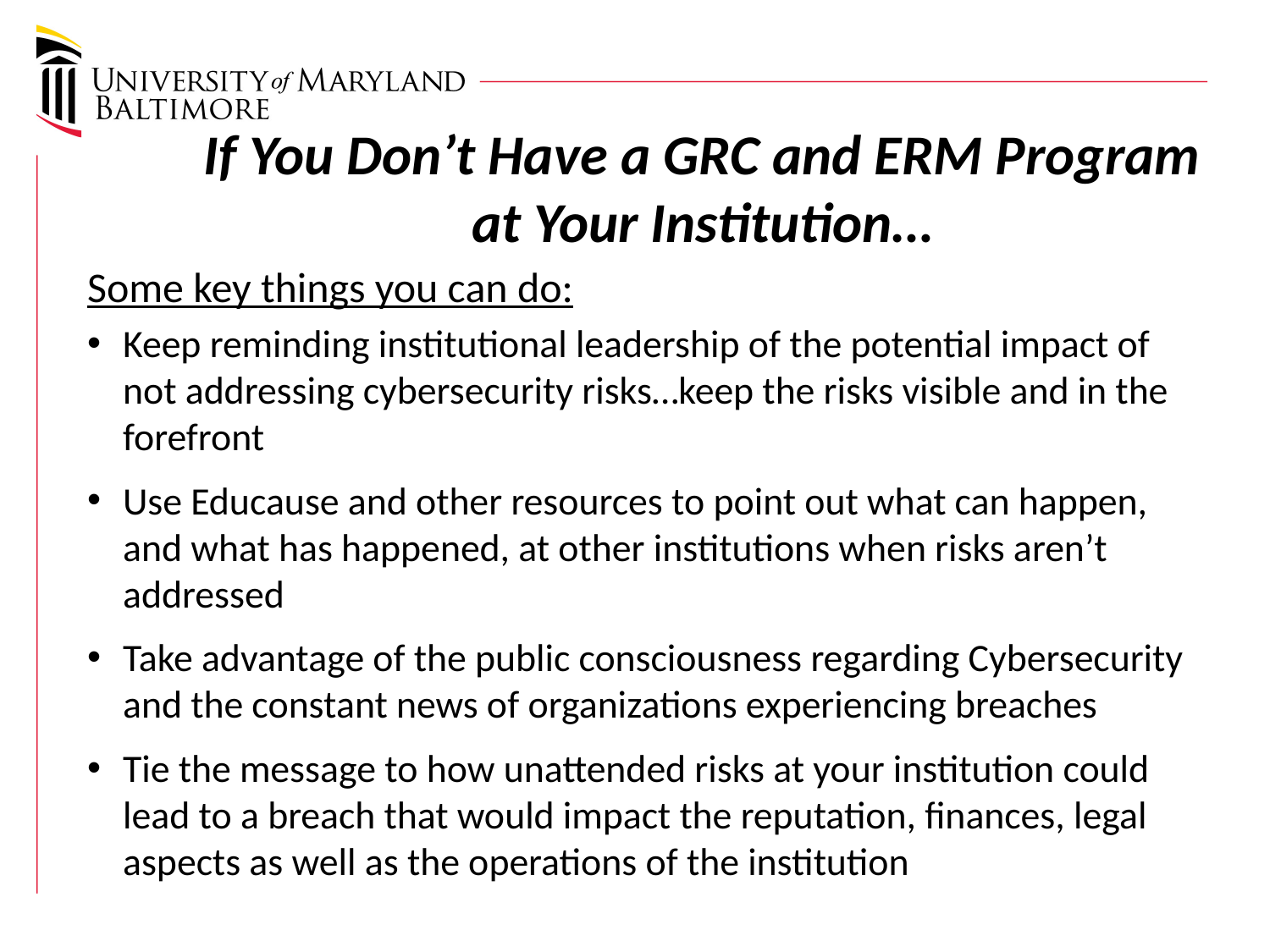

# If You Don’t Have a GRC and ERM Program at Your Institution…
Some key things you can do:
Keep reminding institutional leadership of the potential impact of not addressing cybersecurity risks…keep the risks visible and in the forefront

Use Educause and other resources to point out what can happen, and what has happened, at other institutions when risks aren’t addressed

Take advantage of the public consciousness regarding Cybersecurity and the constant news of organizations experiencing breaches

Tie the message to how unattended risks at your institution could lead to a breach that would impact the reputation, finances, legal aspects as well as the operations of the institution